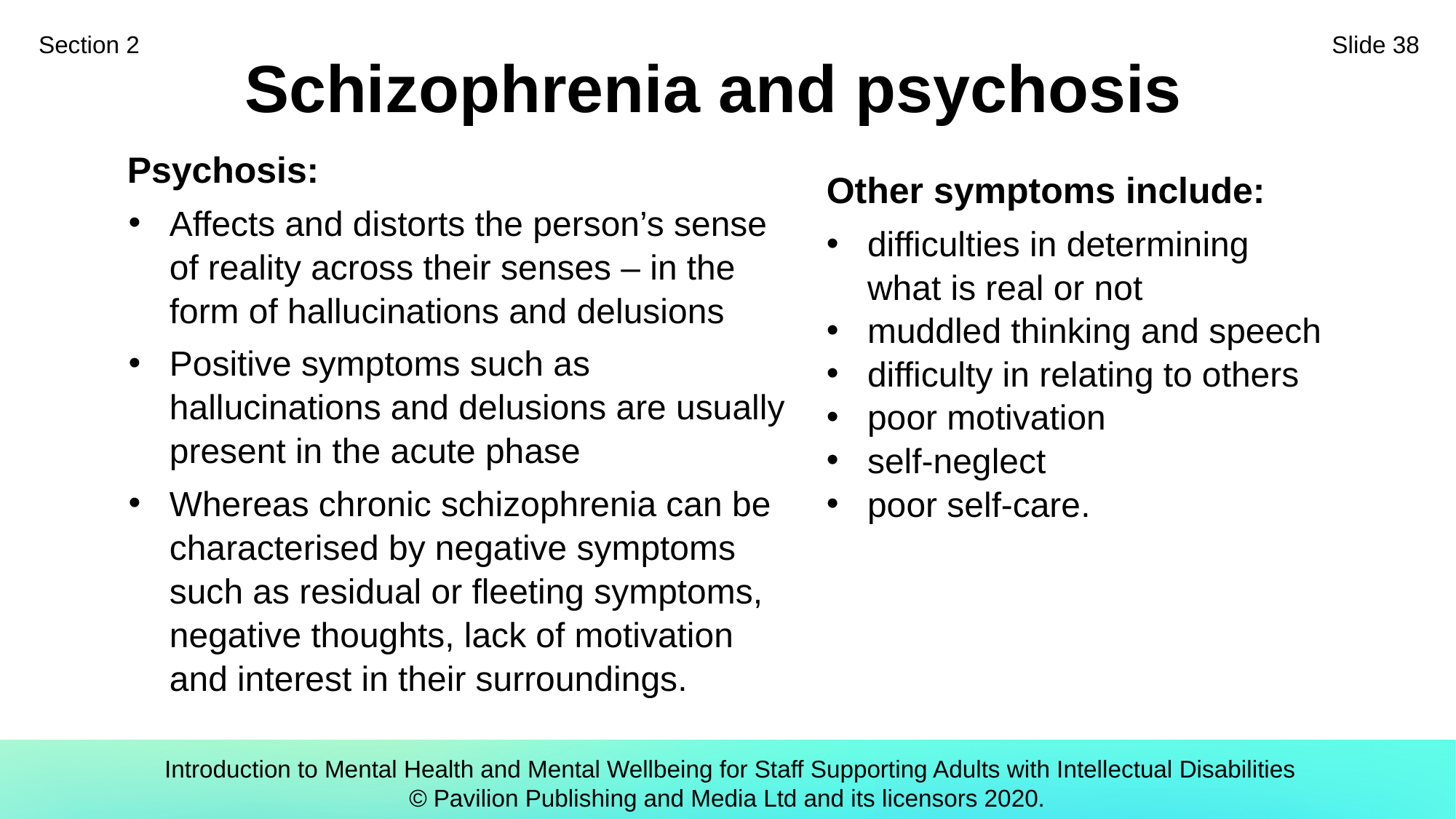

# Schizophrenia and psychosis
Section 2
Slide 38
Psychosis:
Affects and distorts the person’s sense of reality across their senses – in the form of hallucinations and delusions
Positive symptoms such as hallucinations and delusions are usually present in the acute phase
Whereas chronic schizophrenia can be characterised by negative symptoms such as residual or fleeting symptoms, negative thoughts, lack of motivation and interest in their surroundings.

Other symptoms include:
difficulties in determining what is real or not
muddled thinking and speech
difficulty in relating to others
poor motivation
self-neglect
poor self-care.